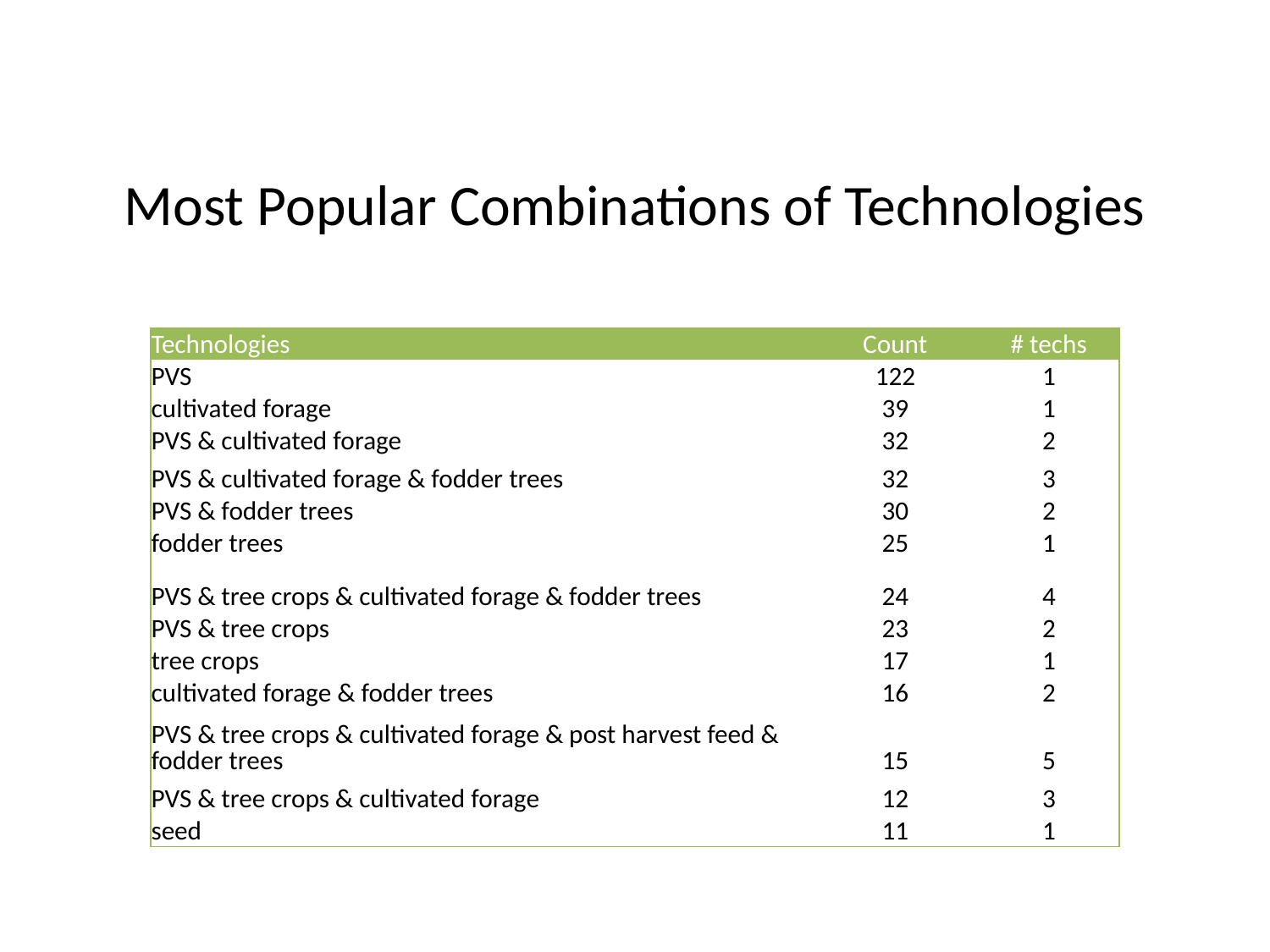

# Most Popular Combinations of Technologies
| Technologies | Count | # techs |
| --- | --- | --- |
| PVS | 122 | 1 |
| cultivated forage | 39 | 1 |
| PVS & cultivated forage | 32 | 2 |
| PVS & cultivated forage & fodder trees | 32 | 3 |
| PVS & fodder trees | 30 | 2 |
| fodder trees | 25 | 1 |
| PVS & tree crops & cultivated forage & fodder trees | 24 | 4 |
| PVS & tree crops | 23 | 2 |
| tree crops | 17 | 1 |
| cultivated forage & fodder trees | 16 | 2 |
| PVS & tree crops & cultivated forage & post harvest feed & fodder trees | 15 | 5 |
| PVS & tree crops & cultivated forage | 12 | 3 |
| seed | 11 | 1 |